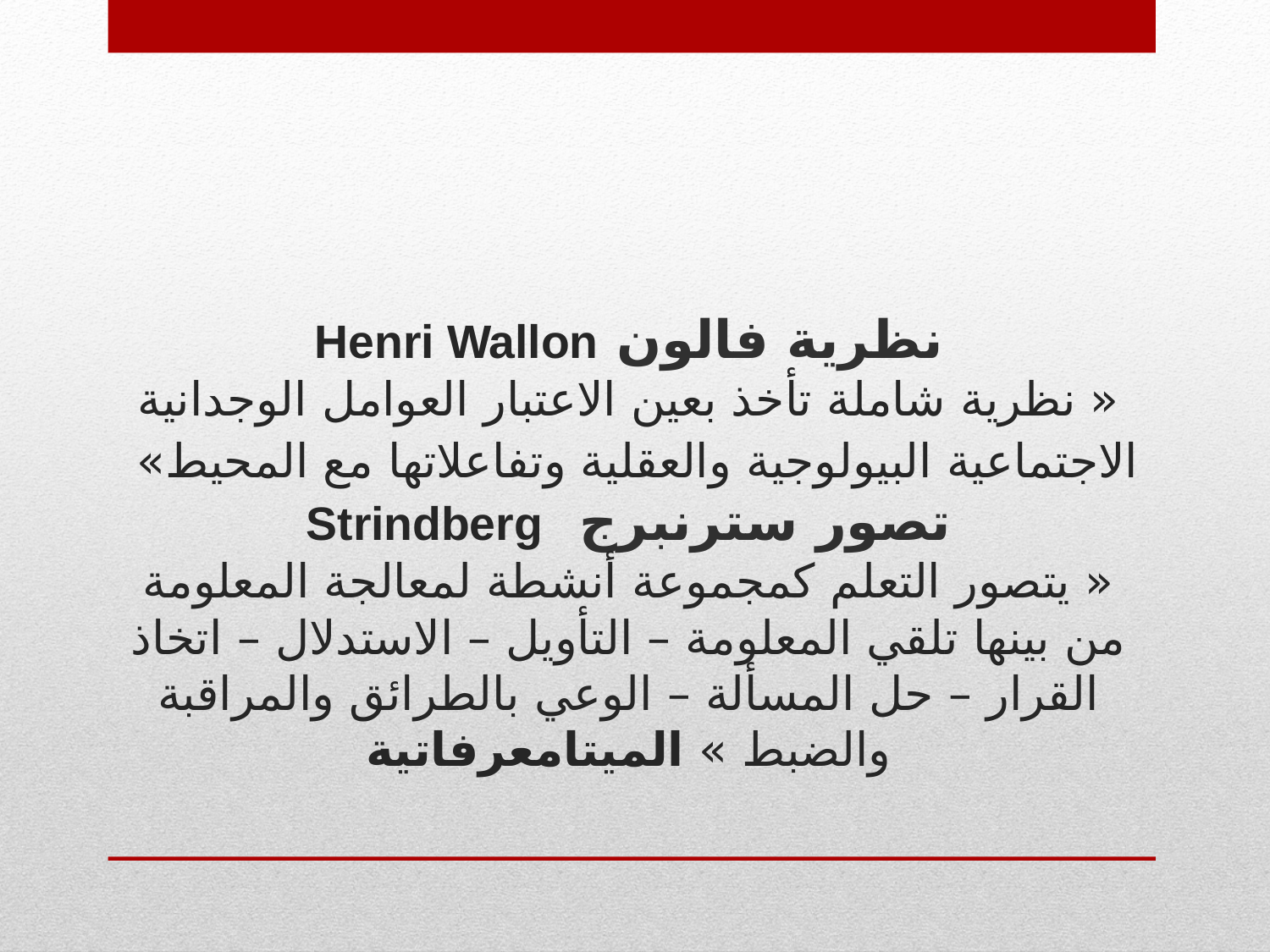

نظرية فالون Henri Wallon
« نظرية شاملة تأخذ بعين الاعتبار العوامل الوجدانية الاجتماعية البيولوجية والعقلية وتفاعلاتها مع المحيط»
تصور سترنبرج  Strindberg
« يتصور التعلم كمجموعة أنشطة لمعالجة المعلومة من بينها تلقي المعلومة – التأويل – الاستدلال – اتخاذ القرار – حل المسألة – الوعي بالطرائق والمراقبة والضبط » الميتامعرفاتية